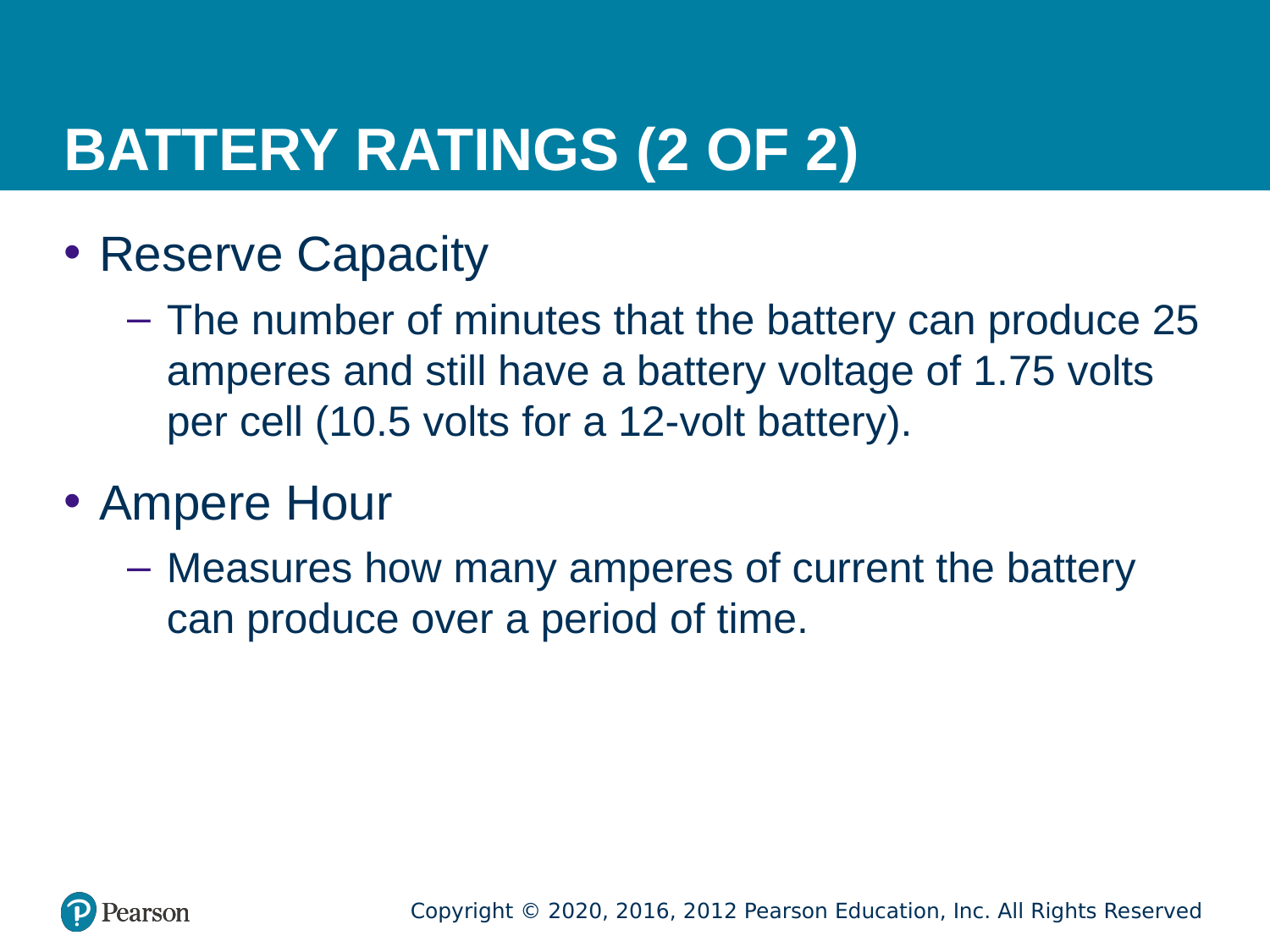

# BATTERY RATINGS (2 OF 2)
Reserve Capacity
The number of minutes that the battery can produce 25 amperes and still have a battery voltage of 1.75 volts per cell (10.5 volts for a 12-volt battery).
Ampere Hour
Measures how many amperes of current the battery can produce over a period of time.